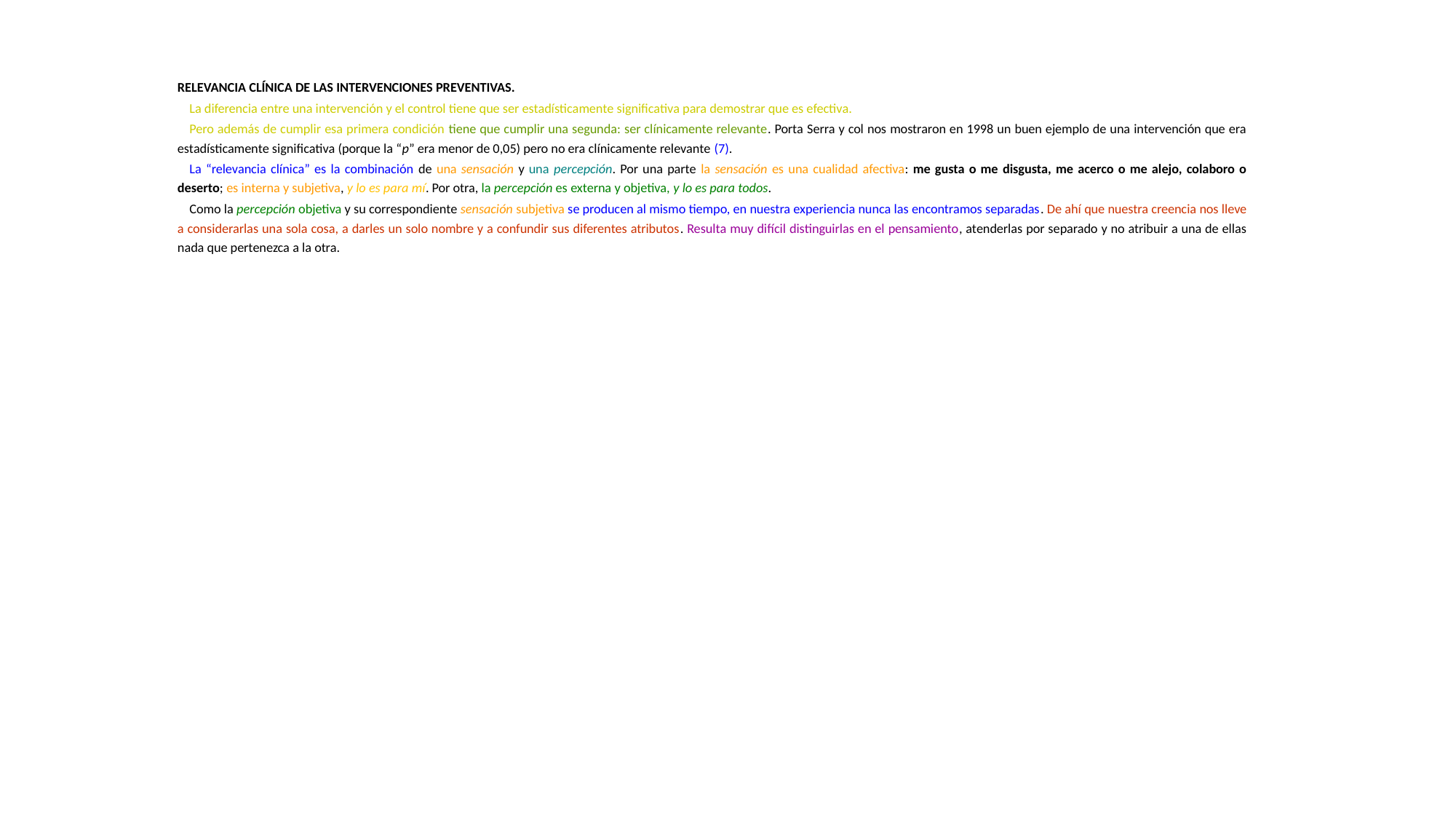

RELEVANCIA CLÍNICA DE LAS INTERVENCIONES PREVENTIVAS.
 	La diferencia entre una intervención y el control tiene que ser estadísticamente significativa para demostrar que es efectiva.
	Pero además de cumplir esa primera condición tiene que cumplir una segunda: ser clínicamente relevante. Porta Serra y col nos mostraron en 1998 un buen ejemplo de una intervención que era estadísticamente significativa (porque la “p” era menor de 0,05) pero no era clínicamente relevante (7).
	La “relevancia clínica” es la combinación de una sensación y una percepción. Por una parte la sensación es una cualidad afectiva: me gusta o me disgusta, me acerco o me alejo, colaboro o deserto; es interna y subjetiva, y lo es para mí. Por otra, la percepción es externa y objetiva, y lo es para todos.
	Como la percepción objetiva y su correspondiente sensación subjetiva se producen al mismo tiempo, en nuestra experiencia nunca las encontramos separadas. De ahí que nuestra creencia nos lleve a considerarlas una sola cosa, a darles un solo nombre y a confundir sus diferentes atributos. Resulta muy difícil distinguirlas en el pensamiento, atenderlas por separado y no atribuir a una de ellas nada que pertenezca a la otra.